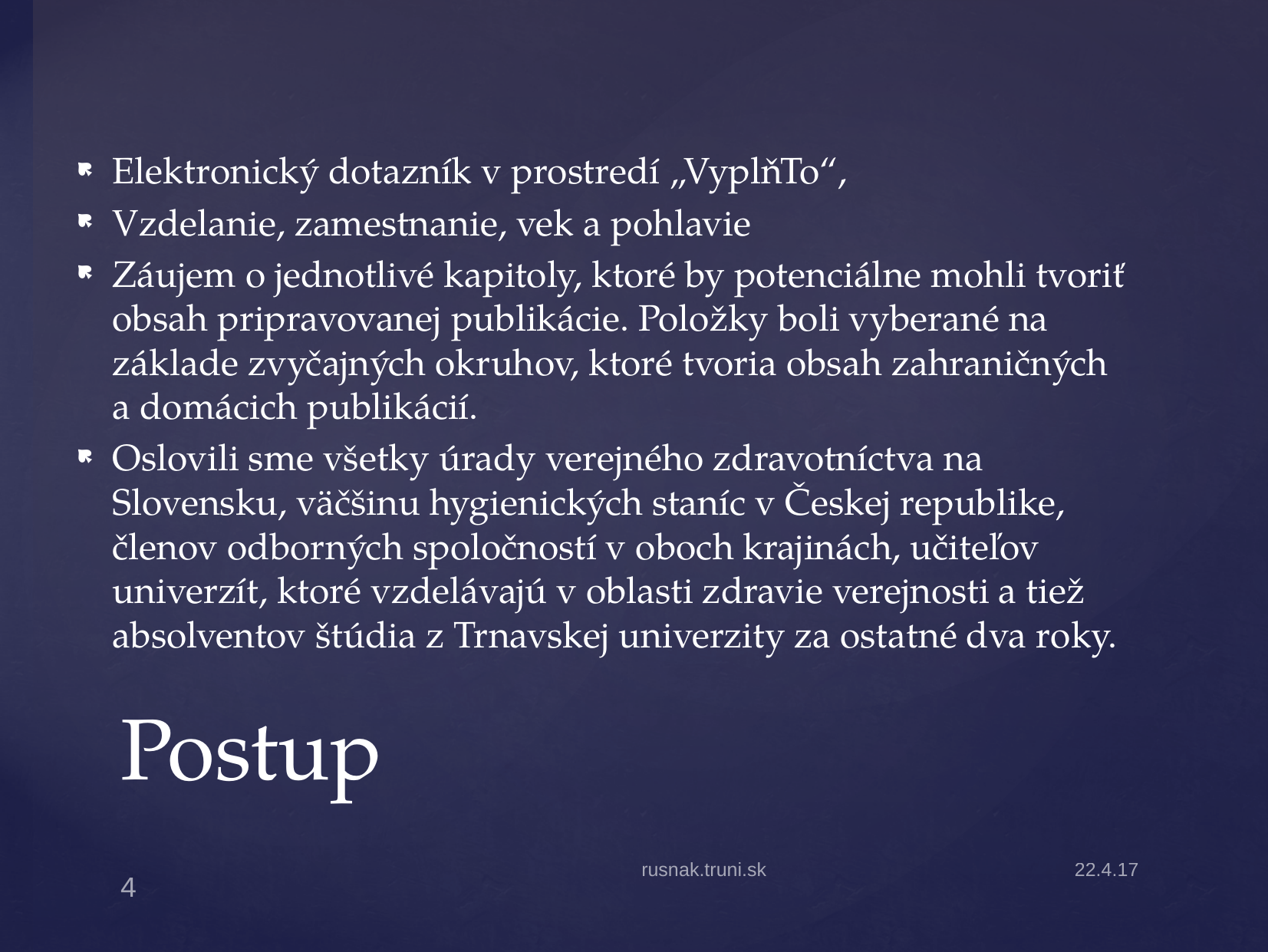

Elektronický dotazník v prostredí „VyplňTo“,
Vzdelanie, zamestnanie, vek a pohlavie
Záujem o jednotlivé kapitoly, ktoré by potenciálne mohli tvoriť obsah pripravovanej publikácie. Položky boli vyberané na základe zvyčajných okruhov, ktoré tvoria obsah zahraničných a domácich publikácií.
Oslovili sme všetky úrady verejného zdravotníctva na Slovensku, väčšinu hygienických staníc v Českej republike, členov odborných spoločností v oboch krajinách, učiteľov univerzít, ktoré vzdelávajú v oblasti zdravie verejnosti a tiež absolventov štúdia z Trnavskej univerzity za ostatné dva roky.
# Postup
rusnak.truni.sk
22.4.17
4